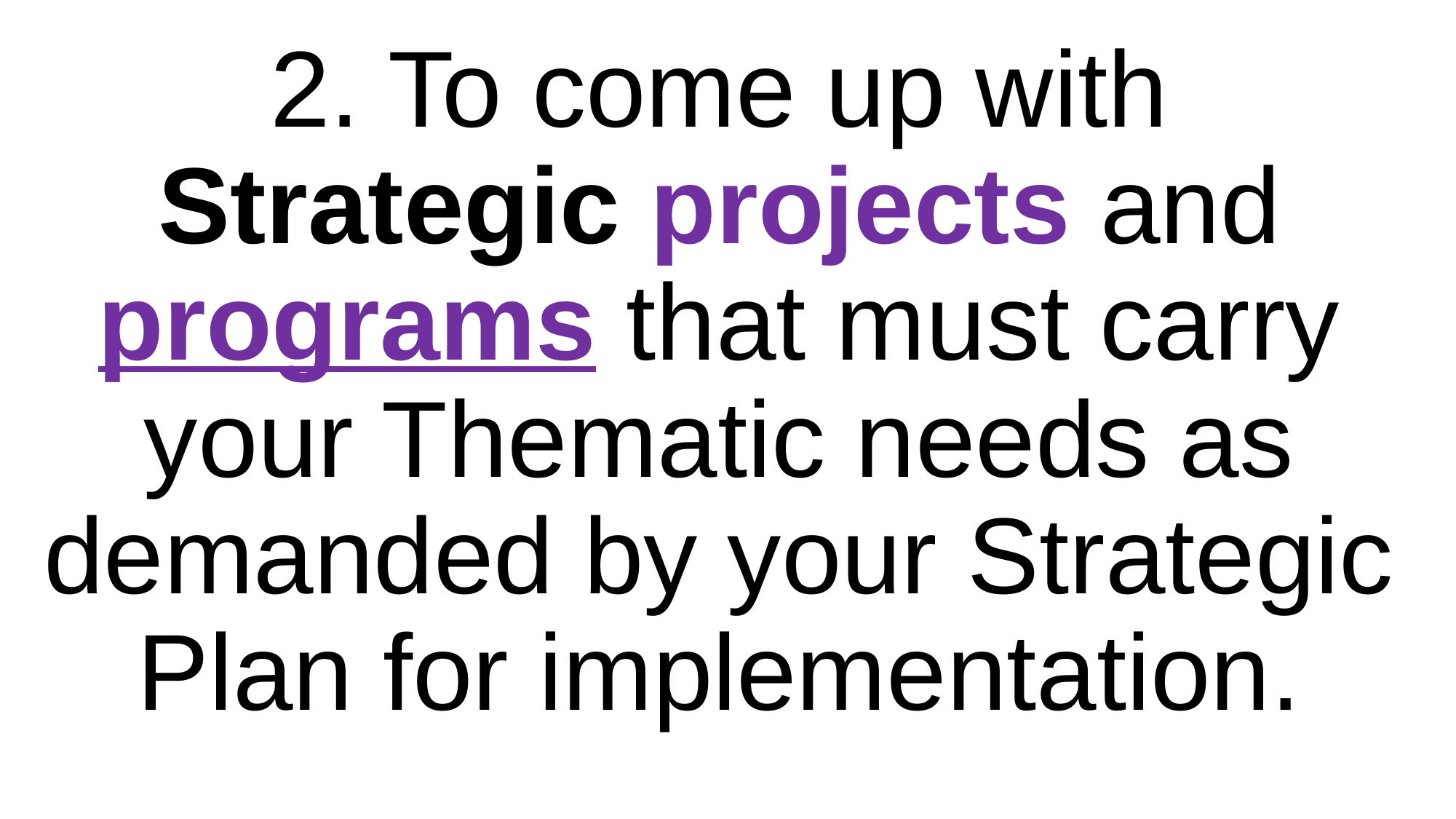

2. To come up with Strategic projects and programs that must carry your Thematic needs as demanded by your Strategic Plan for implementation.